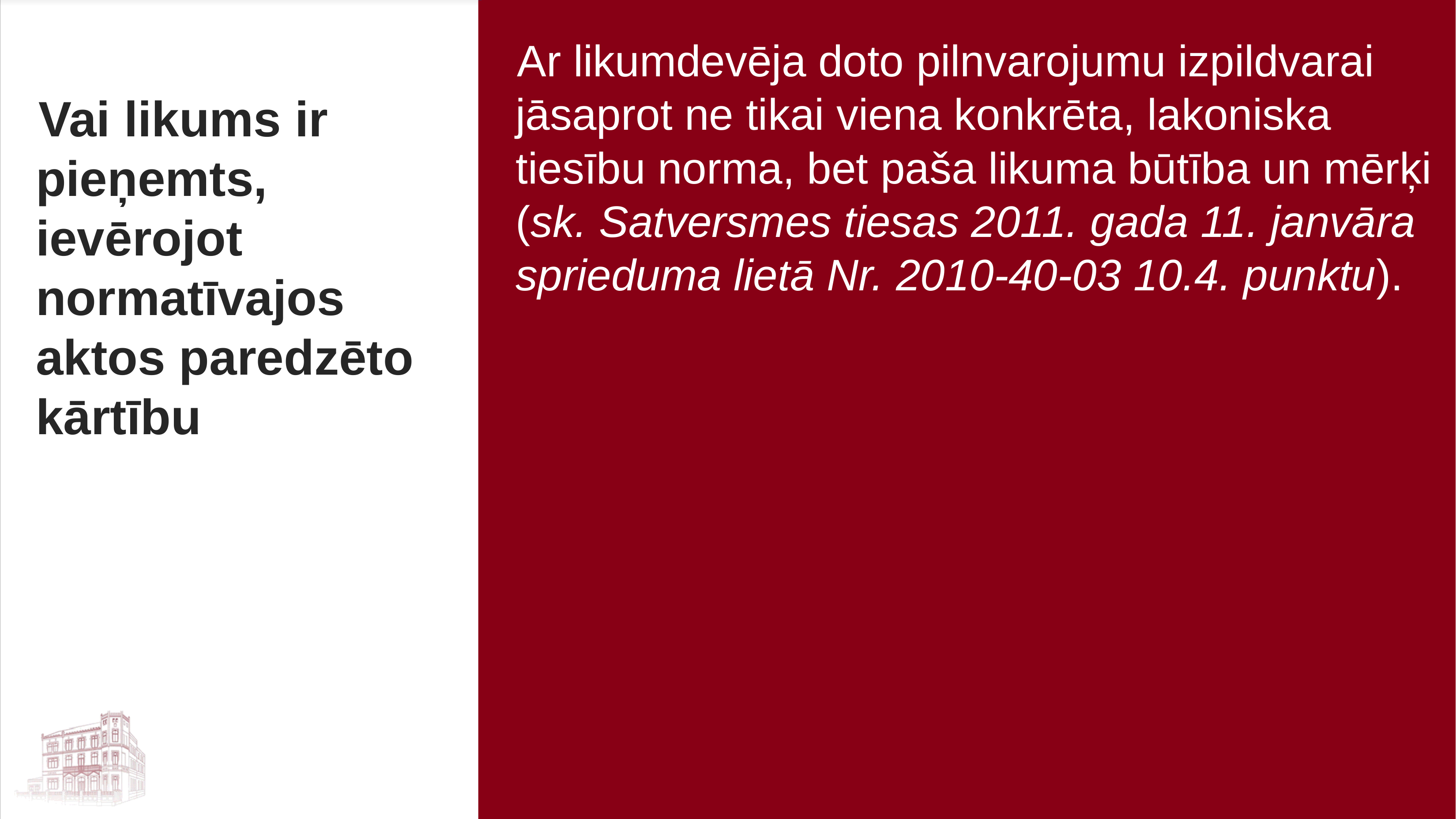

Ar likumdevēja doto pilnvarojumu izpildvarai jāsaprot ne tikai viena konkrēta, lakoniska tiesību norma, bet paša likuma būtība un mērķi (sk. Satversmes tiesas 2011. gada 11. janvāra sprieduma lietā Nr. 2010-40-03 10.4. punktu).

Vai likums ir pieņemts, ievērojot normatīvajos aktos paredzēto kārtību